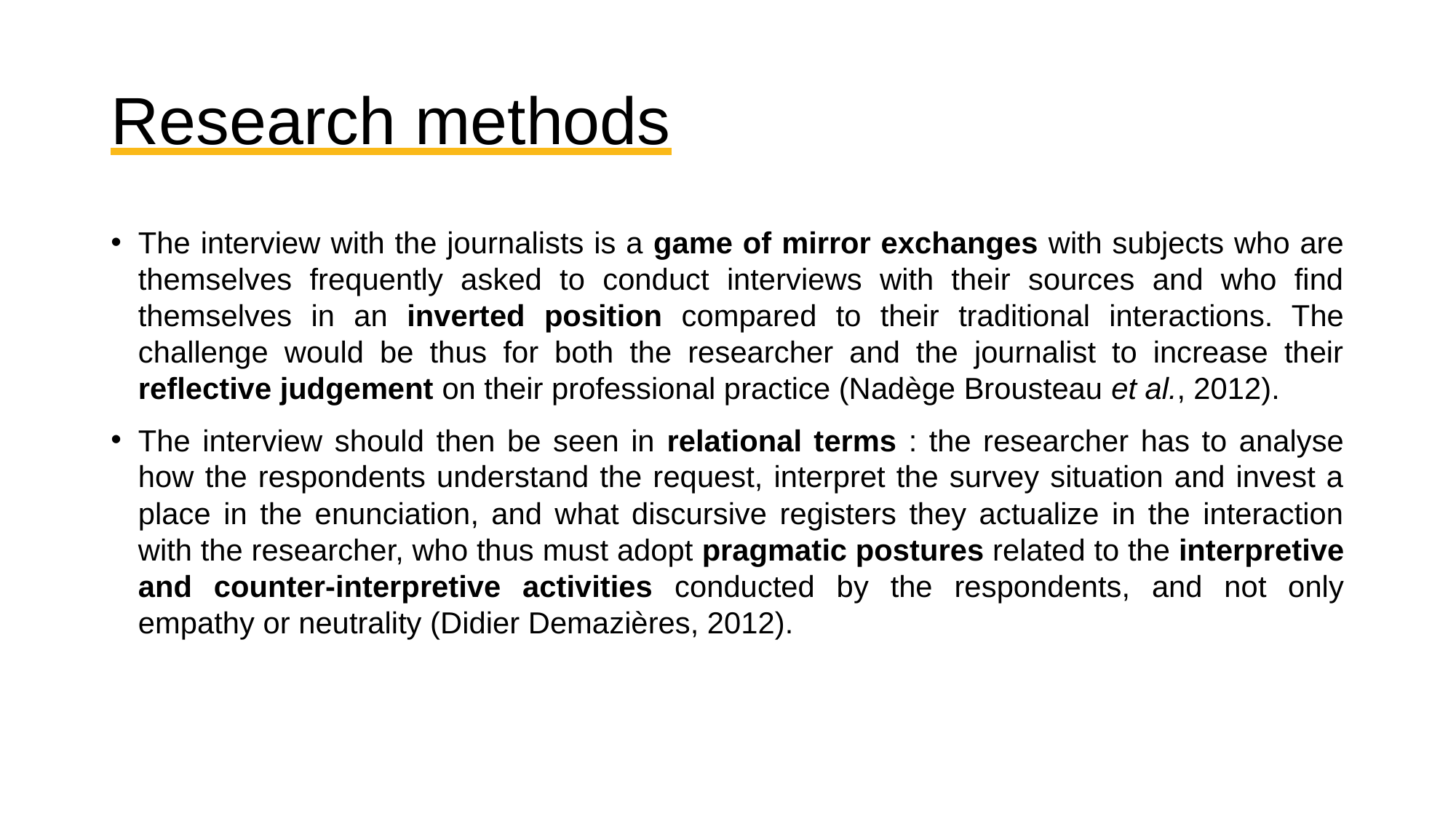

# Research methods
The interview with the journalists is a game of mirror exchanges with subjects who are themselves frequently asked to conduct interviews with their sources and who find themselves in an inverted position compared to their traditional interactions. The challenge would be thus for both the researcher and the journalist to increase their reflective judgement on their professional practice (Nadège Brousteau et al., 2012).
The interview should then be seen in relational terms : the researcher has to analyse how the respondents understand the request, interpret the survey situation and invest a place in the enunciation, and what discursive registers they actualize in the interaction with the researcher, who thus must adopt pragmatic postures related to the interpretive and counter-interpretive activities conducted by the respondents, and not only empathy or neutrality (Didier Demazières, 2012).